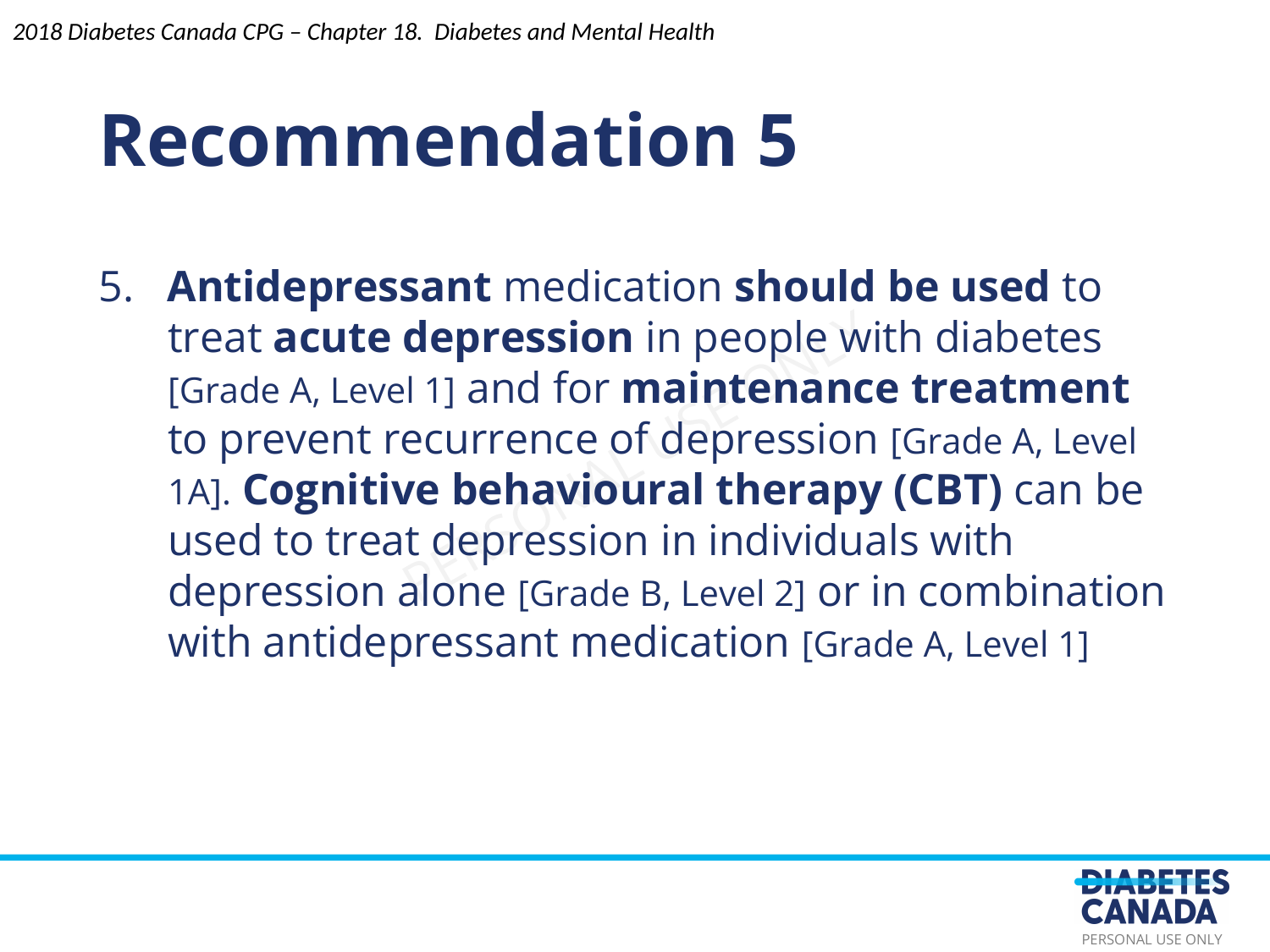

Recommendation 5
5.   Antidepressant medication should be used to treat acute depression in people with diabetes [Grade A, Level 1] and for maintenance treatment to prevent recurrence of depression [Grade A, Level 1A]. Cognitive behavioural therapy (CBT) can be used to treat depression in individuals with depression alone [Grade B, Level 2] or in combination with antidepressant medication [Grade A, Level 1]
2018 Diabetes Canada CPG – Chapter 18.  Diabetes and Mental Health